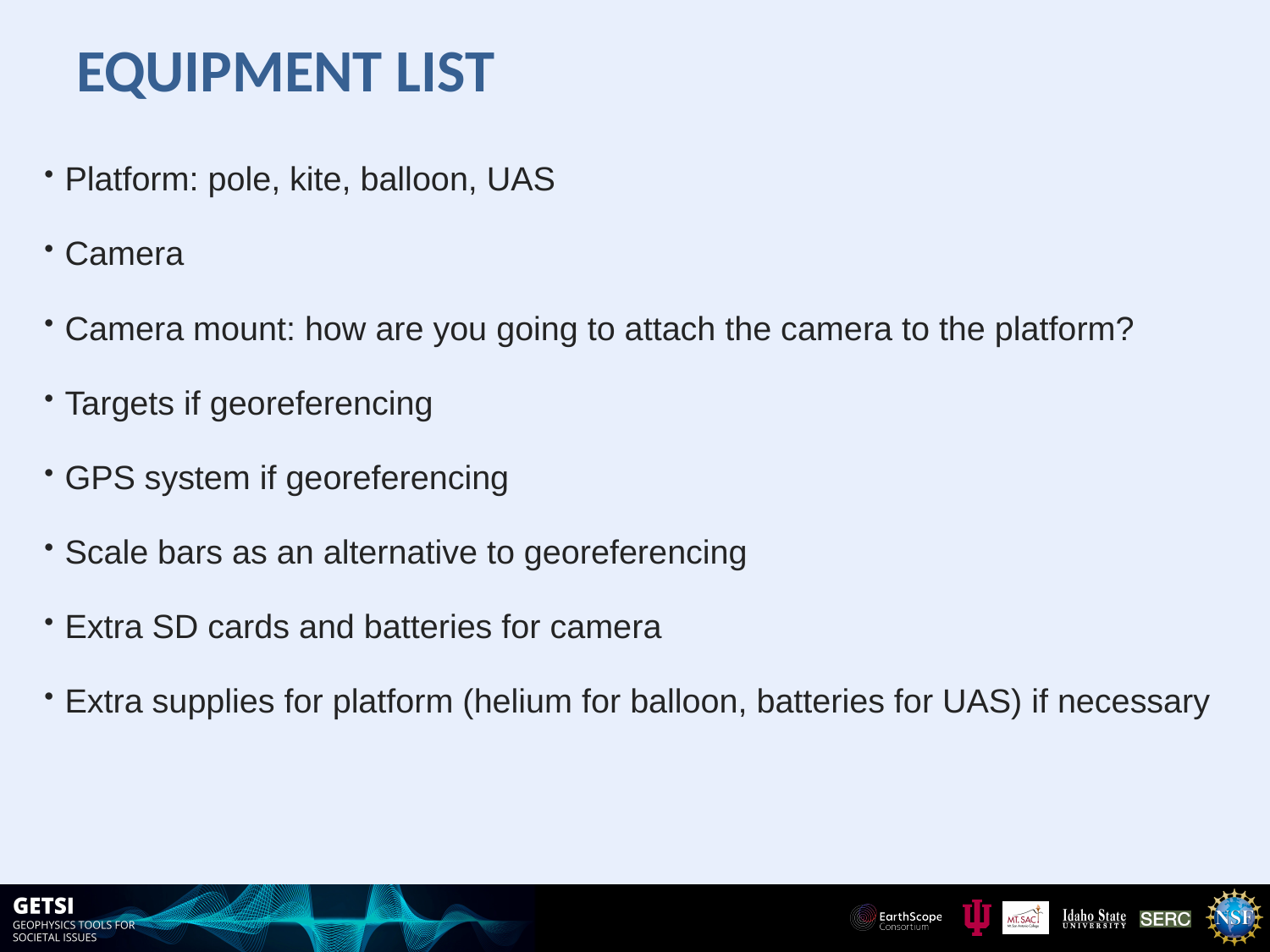

# Equipment List
Platform: pole, kite, balloon, UAS
Camera
Camera mount: how are you going to attach the camera to the platform?
Targets if georeferencing
GPS system if georeferencing
Scale bars as an alternative to georeferencing
Extra SD cards and batteries for camera
Extra supplies for platform (helium for balloon, batteries for UAS) if necessary